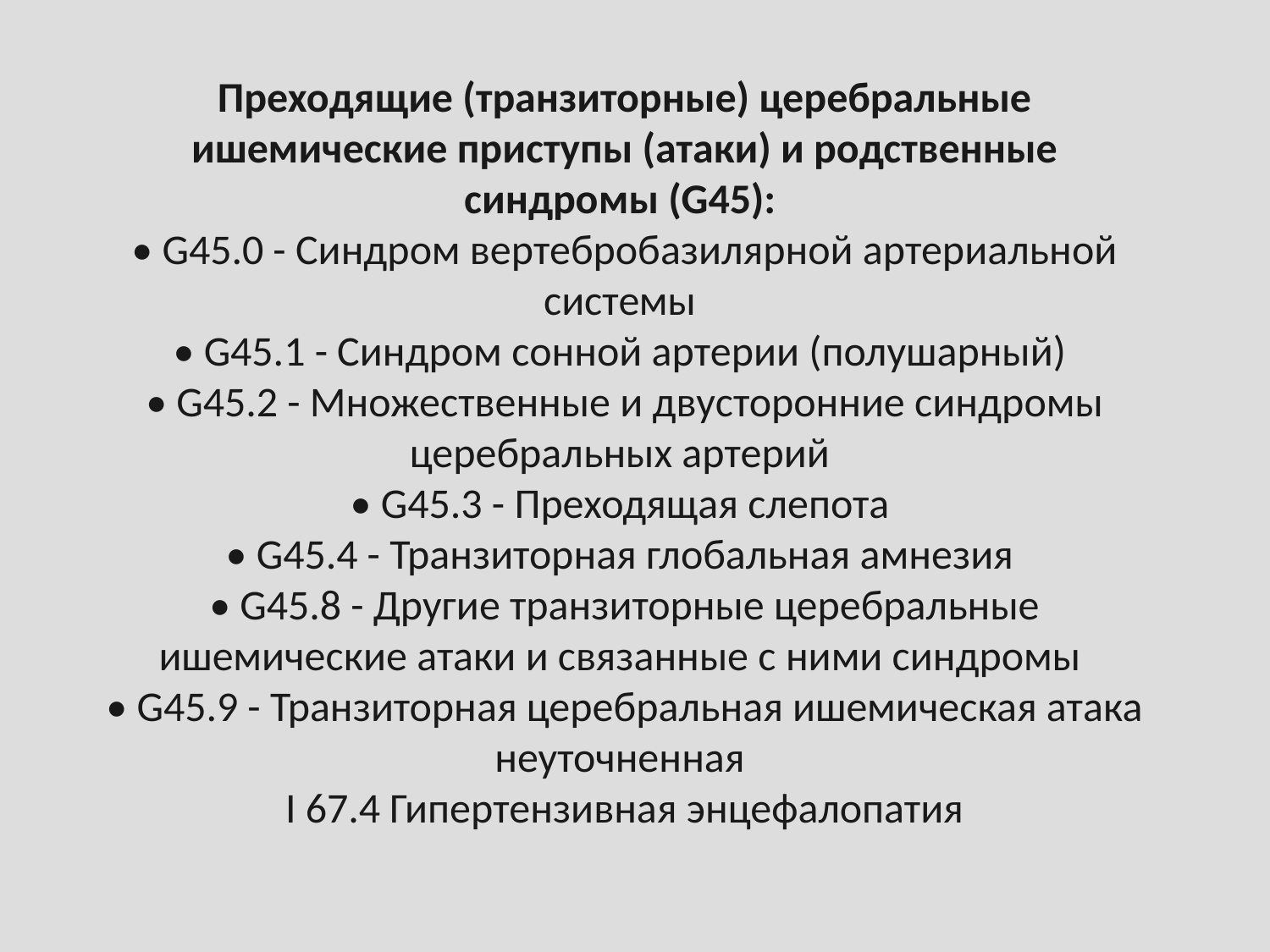

# Преходящие (транзиторные) церебральные ишемические приступы (атаки) и родственные синдромы (G45): • G45.0 - Синдром вертебробазилярной артериальной системы • G45.1 - Синдром сонной артерии (полушарный) • G45.2 - Множественные и двусторонние синдромы церебральных артерий • G45.3 - Преходящая слепота • G45.4 - Транзиторная глобальная амнезия • G45.8 - Другие транзиторные церебральные ишемические атаки и связанные с ними синдромы • G45.9 - Транзиторная церебральная ишемическая атака неуточненная I 67.4 Гипертензивная энцефалопатия